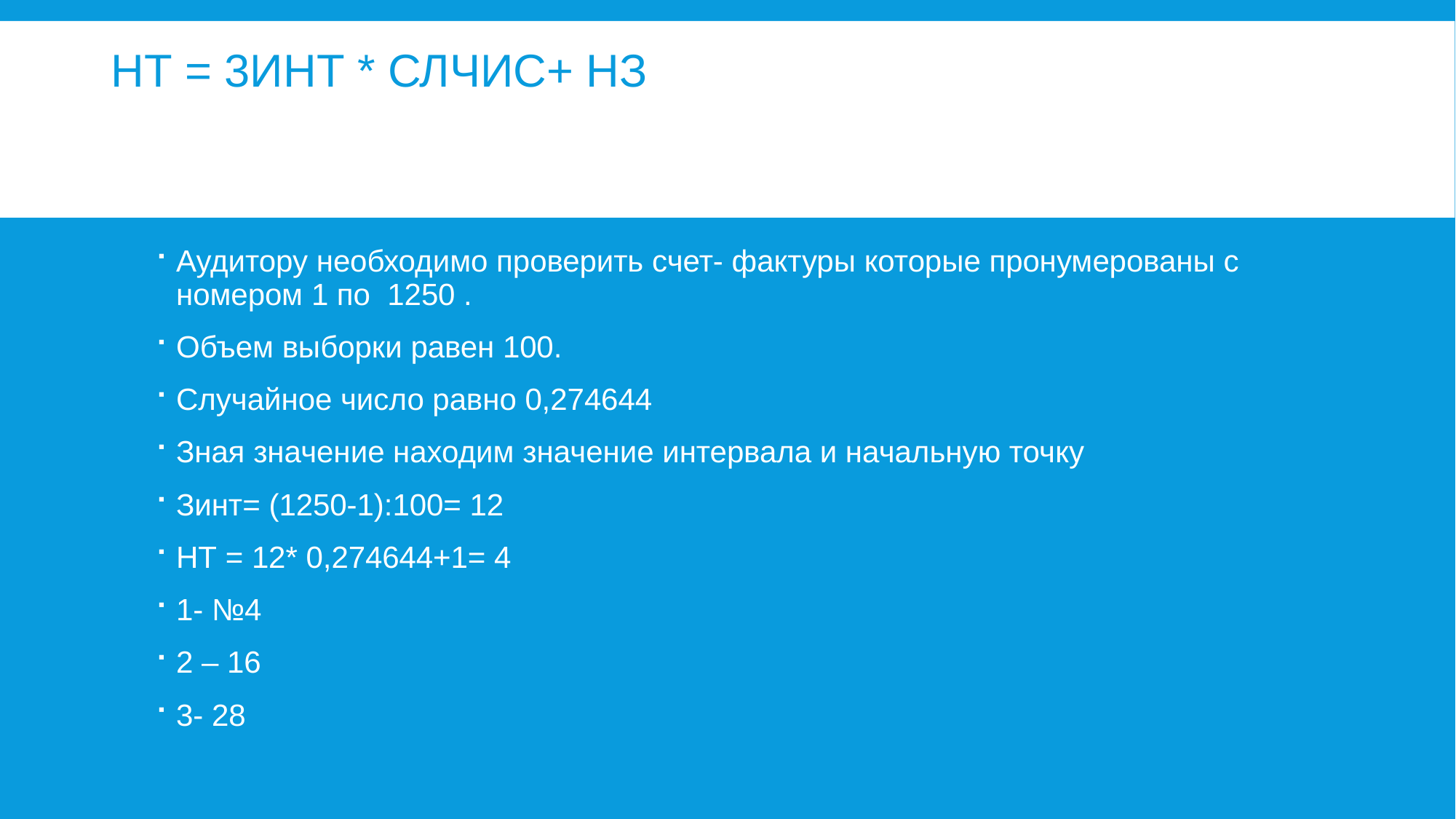

# НТ = 3инт * СЛЧИС+ НЗ
Аудитору необходимо проверить счет- фактуры которые пронумерованы с номером 1 по  1250 .
Объем выборки равен 100.
Случайное число равно 0,274644
Зная значение находим значение интервала и начальную точку
Зинт= (1250-1):100= 12
НТ = 12* 0,274644+1= 4
1- №4
2 – 16
3- 28